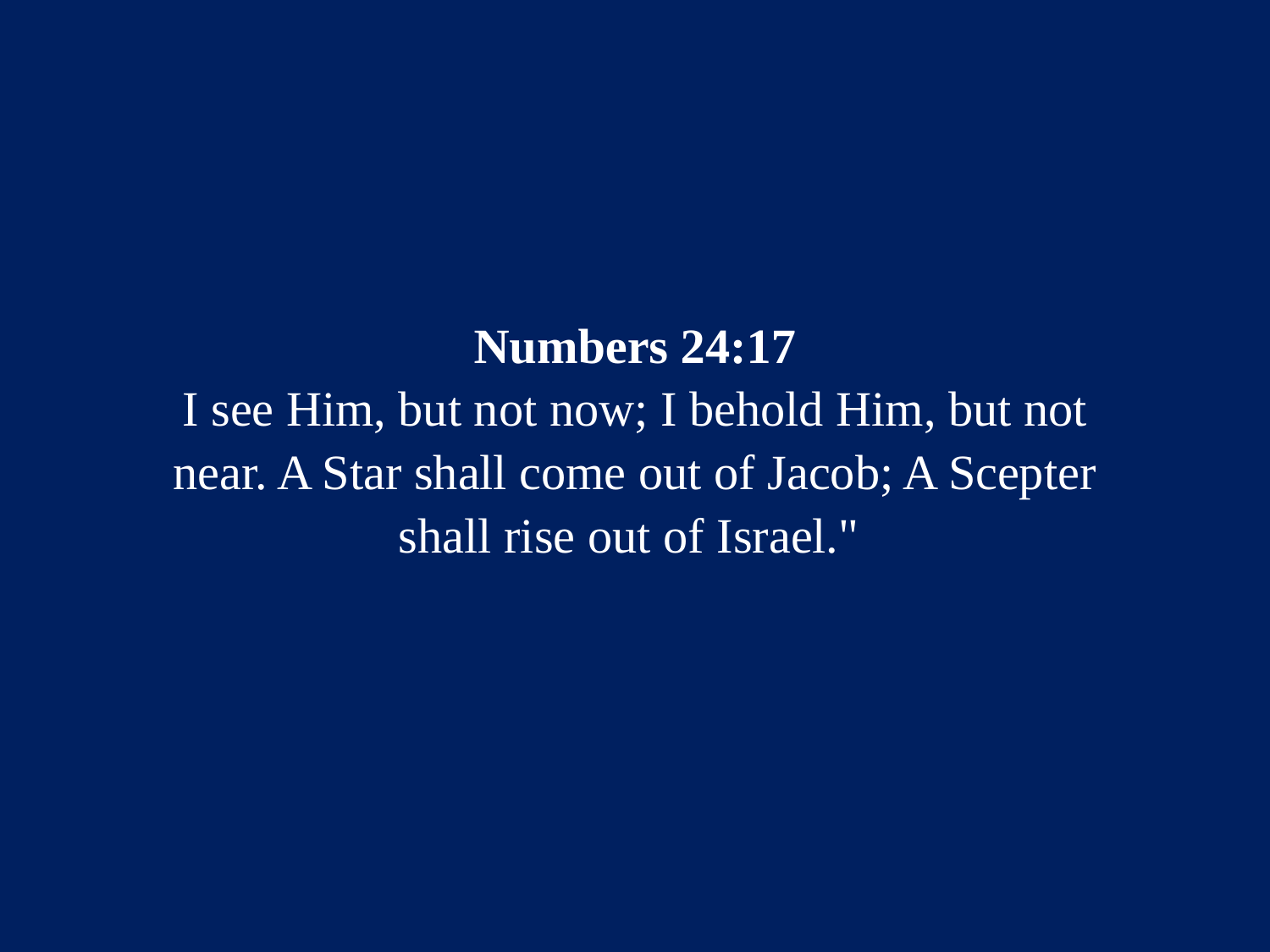

Numbers 24:17
I see Him, but not now; I behold Him, but not near. A Star shall come out of Jacob; A Scepter shall rise out of Israel."